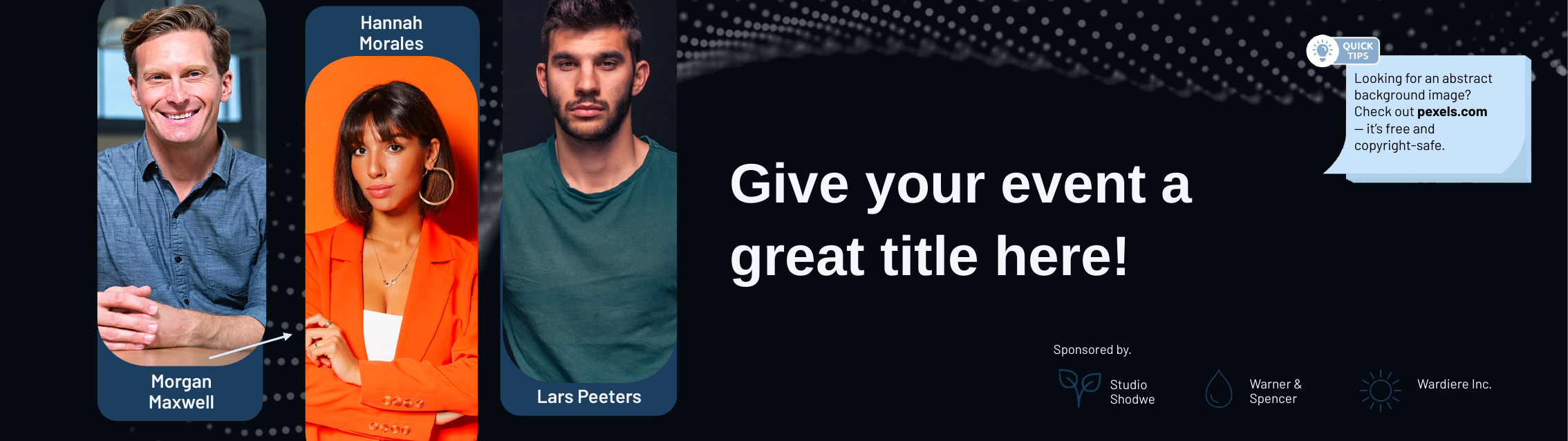

Hannah
Morales

Looking for an abstract background image?
Check out pexels.com — it’s free and copyright-safe.
Give your event a great title here!

Sponsored by.

Morgan
Maxwell
Warner & Spencer
Wardiere Inc.
Studio
Shodwe
Lars Peeters